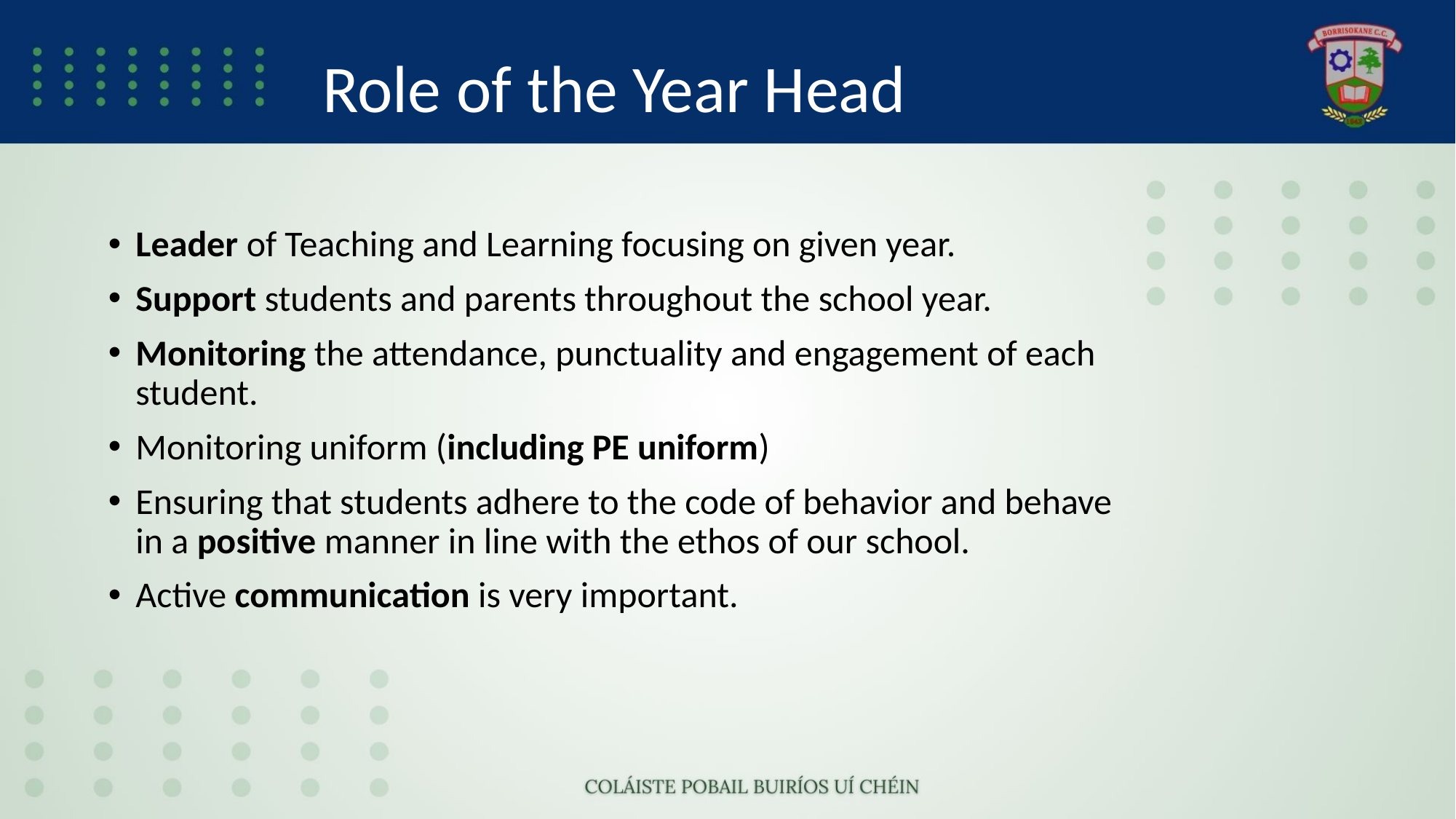

# Role of the Year Head

Leader of Teaching and Learning focusing on given year.
Support students and parents throughout the school year.
Monitoring the attendance, punctuality and engagement of each student.
Monitoring uniform (including PE uniform)
Ensuring that students adhere to the code of behavior and behave in a positive manner in line with the ethos of our school.
Active communication is very important.